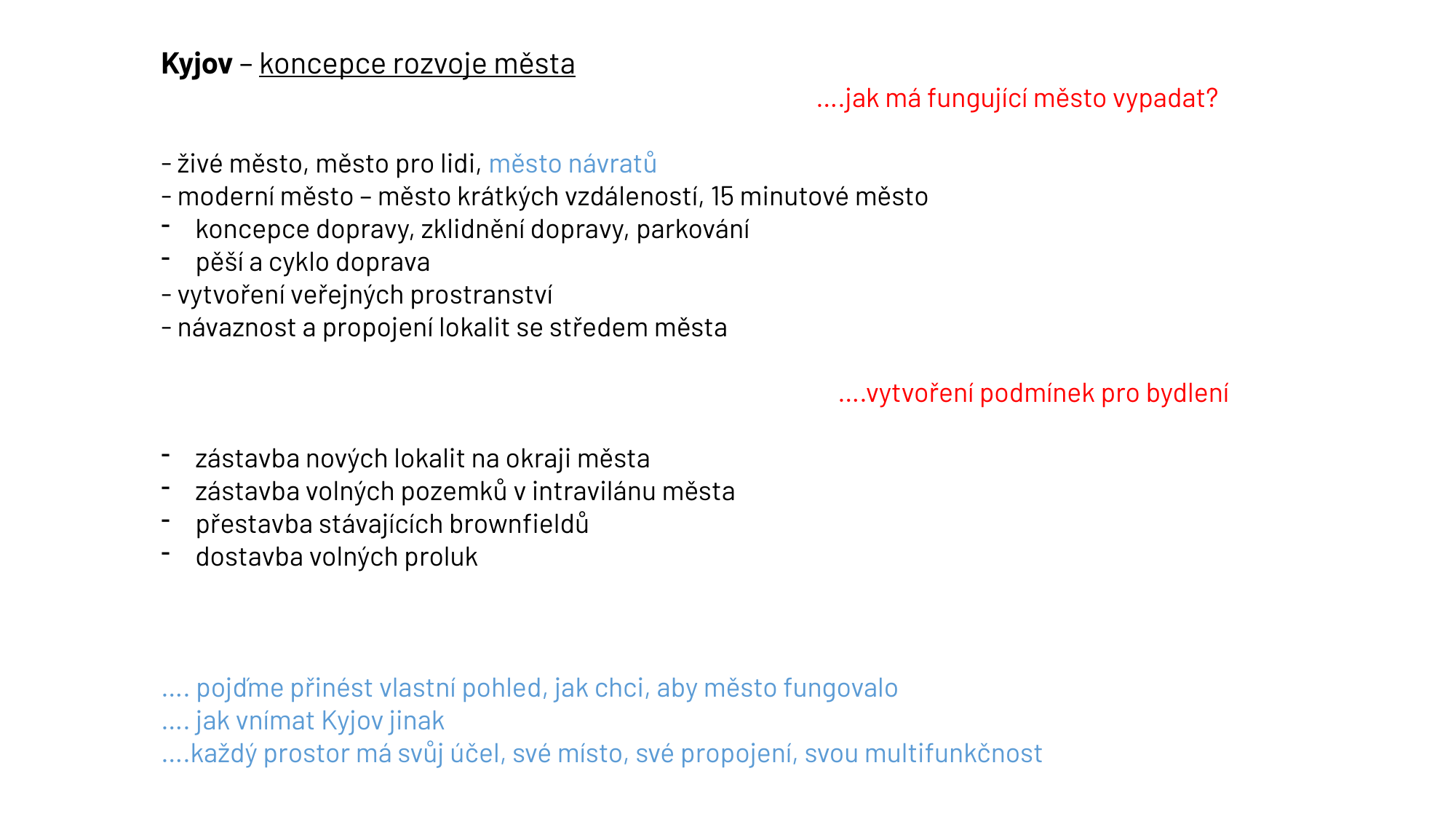

Kyjov – koncepce rozvoje města
                                                                                                                        ….jak má fungující město vypadat?

- živé město, město pro lidi, město návratů
- moderní město – město krátkých vzdáleností, 15 minutové město
koncepce dopravy, zklidnění dopravy, parkování
pěší a cyklo doprava
- vytvoření veřejných prostranství
- návaznost a propojení lokalit se středem města

                                                                                                                            ….vytvoření podmínek pro bydlení

zástavba nových lokalit na okraji města
zástavba volných pozemků v intravilánu města
přestavba stávajících brownfieldů
dostavba volných proluk

…. pojďme přinést vlastní pohled, jak chci, aby město fungovalo
…. jak vnímat Kyjov jinak
….každý prostor má svůj účel, své místo, své propojení, svou multifunkčnost